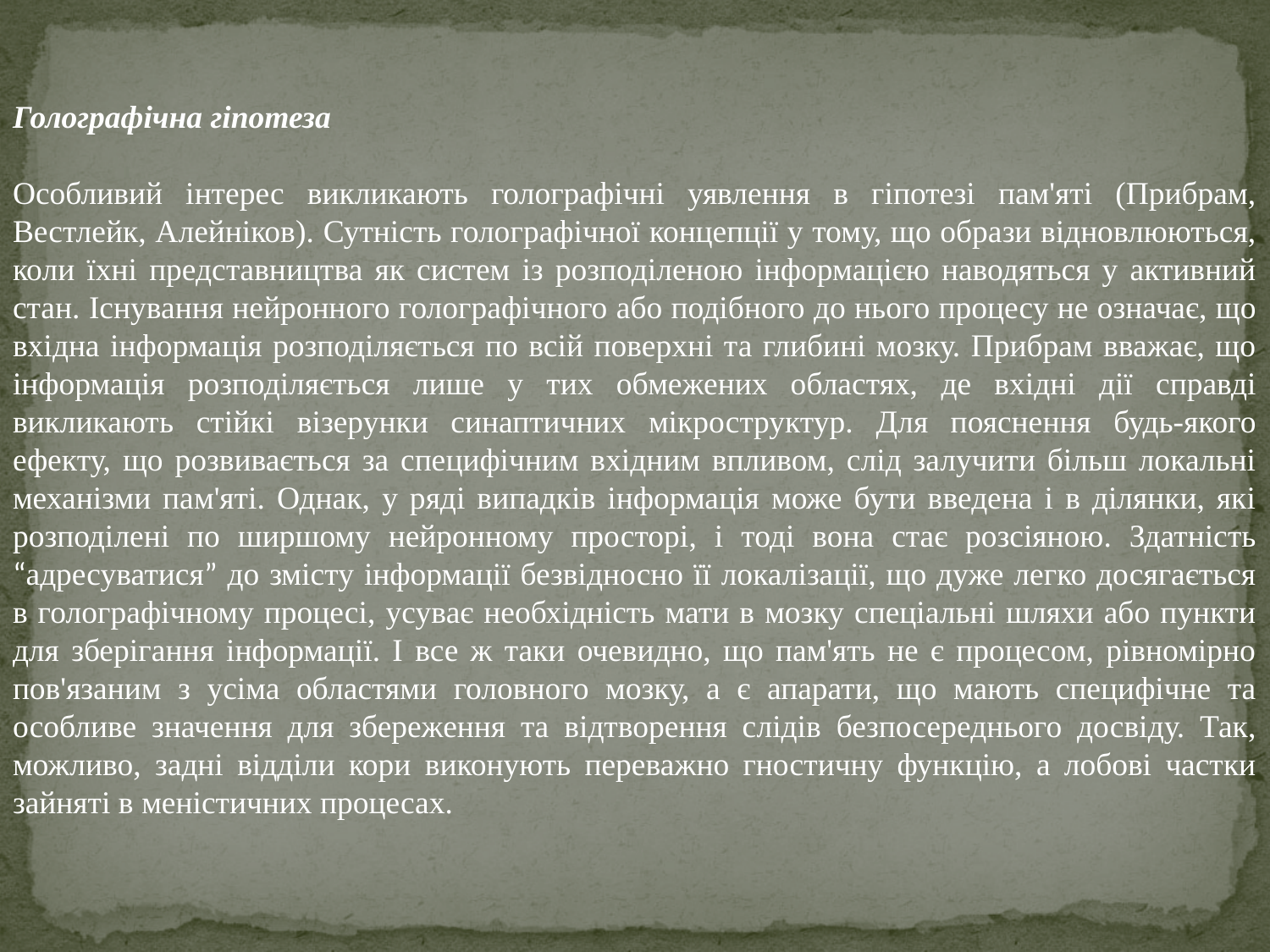

Голографічна гіпотеза

Особливий інтерес викликають голографічні уявлення в гіпотезі пам'яті (Прибрам, Вестлейк, Алейніков). Сутність голографічної концепції у тому, що образи відновлюються, коли їхні представництва як систем із розподіленою інформацією наводяться у активний стан. Існування нейронного голографічного або подібного до нього процесу не означає, що вхідна інформація розподіляється по всій поверхні та глибині мозку. Прибрам вважає, що інформація розподіляється лише у тих обмежених областях, де вхідні дії справді викликають стійкі візерунки синаптичних мікроструктур. Для пояснення будь-якого ефекту, що розвивається за специфічним вхідним впливом, слід залучити більш локальні механізми пам'яті. Однак, у ряді випадків інформація може бути введена і в ділянки, які розподілені по ширшому нейронному просторі, і тоді вона стає розсіяною. Здатність “адресуватися” до змісту інформації безвідносно її локалізації, що дуже легко досягається в голографічному процесі, усуває необхідність мати в мозку спеціальні шляхи або пункти для зберігання інформації. І все ж таки очевидно, що пам'ять не є процесом, рівномірно пов'язаним з усіма областями головного мозку, а є апарати, що мають специфічне та особливе значення для збереження та відтворення слідів безпосереднього досвіду. Так, можливо, задні відділи кори виконують переважно гностичну функцію, а лобові частки зайняті в меністичних процесах.